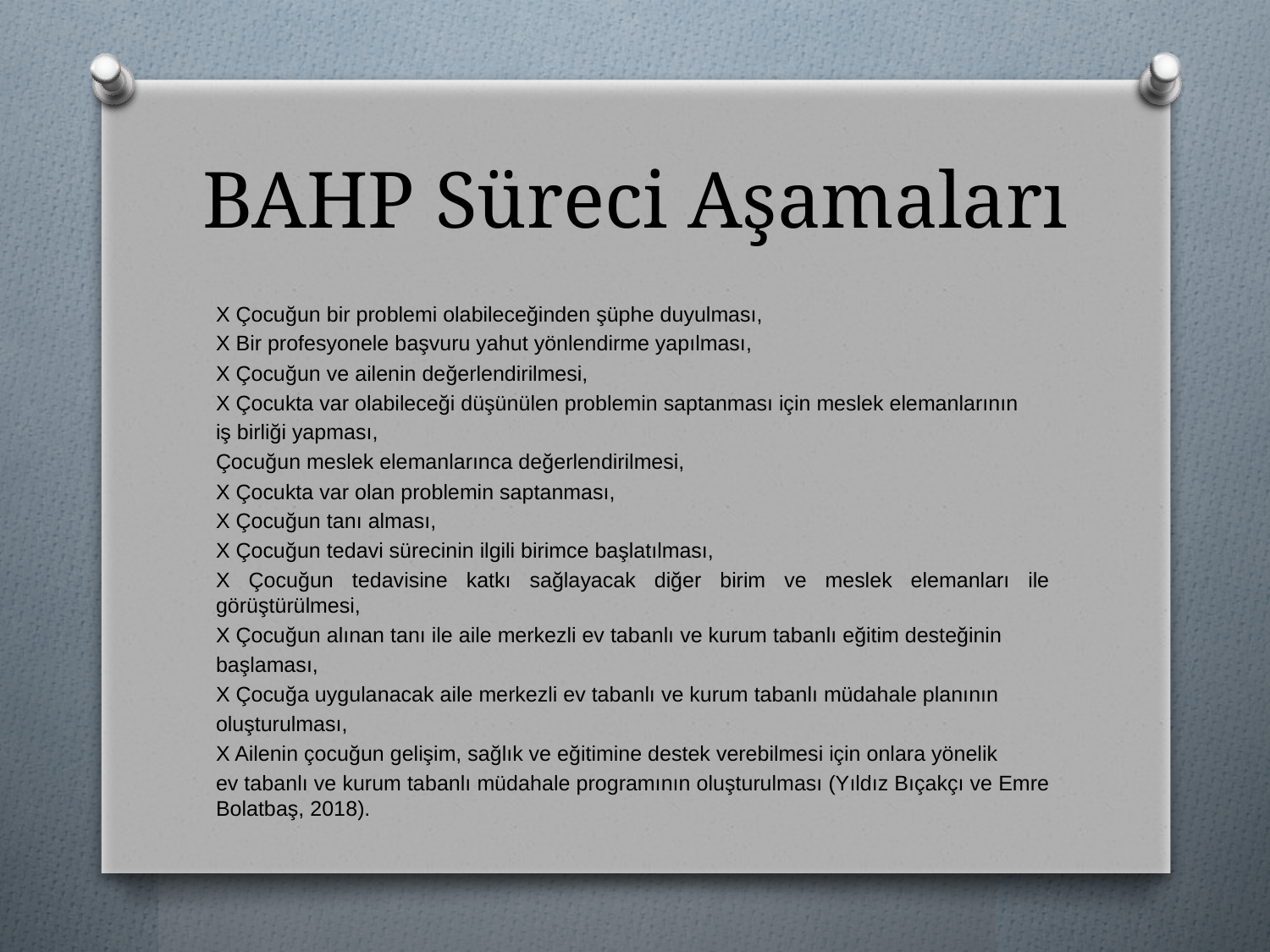

# BAHP Süreci Aşamaları
X Çocuğun bir problemi olabileceğinden şüphe duyulması,
X Bir profesyonele başvuru yahut yönlendirme yapılması,
X Çocuğun ve ailenin değerlendirilmesi,
X Çocukta var olabileceği düşünülen problemin saptanması için meslek elemanlarının
iş birliği yapması,
Çocuğun meslek elemanlarınca değerlendirilmesi,
X Çocukta var olan problemin saptanması,
X Çocuğun tanı alması,
X Çocuğun tedavi sürecinin ilgili birimce başlatılması,
X Çocuğun tedavisine katkı sağlayacak diğer birim ve meslek elemanları ile görüştürülmesi,
X Çocuğun alınan tanı ile aile merkezli ev tabanlı ve kurum tabanlı eğitim desteğinin
başlaması,
X Çocuğa uygulanacak aile merkezli ev tabanlı ve kurum tabanlı müdahale planının
oluşturulması,
X Ailenin çocuğun gelişim, sağlık ve eğitimine destek verebilmesi için onlara yönelik
ev tabanlı ve kurum tabanlı müdahale programının oluşturulması (Yıldız Bıçakçı ve Emre Bolatbaş, 2018).